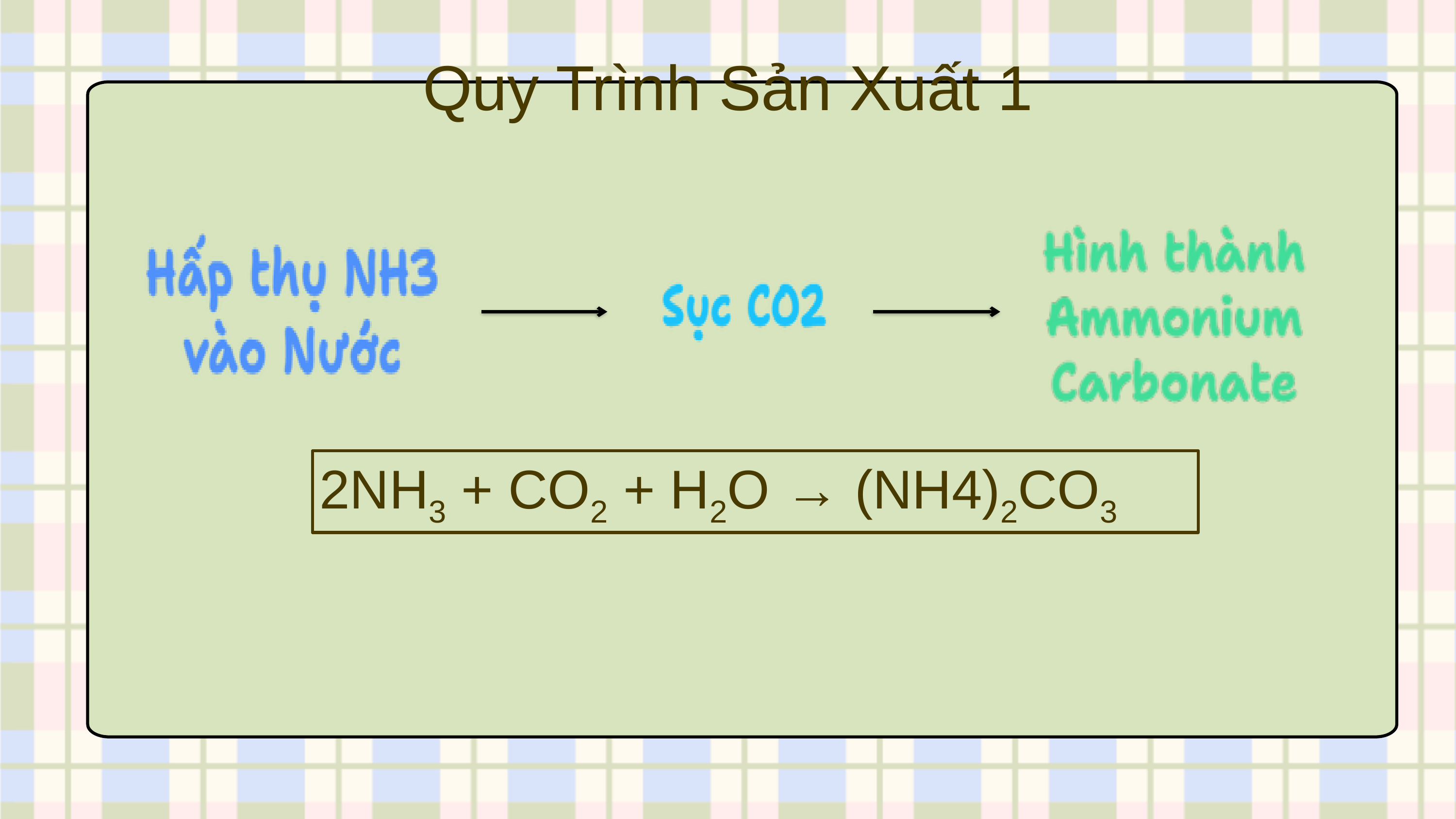

Quy Trình Sản Xuất 1

2NH3 + CO2 + H2O → (NH4)2CO3